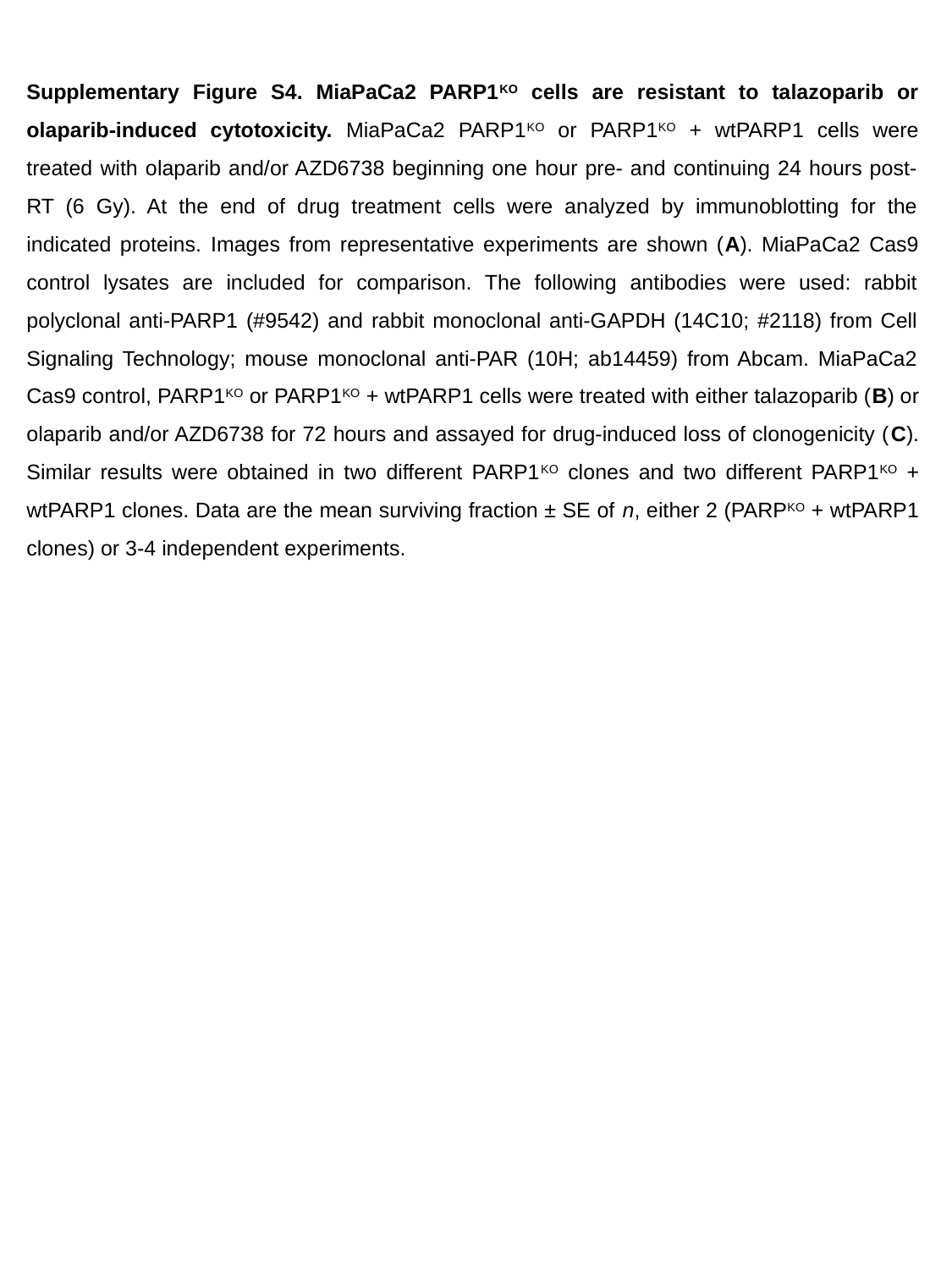

Supplementary Figure S4. MiaPaCa2 PARP1KO cells are resistant to talazoparib or olaparib-induced cytotoxicity. MiaPaCa2 PARP1KO or PARP1KO + wtPARP1 cells were treated with olaparib and/or AZD6738 beginning one hour pre- and continuing 24 hours post-RT (6 Gy). At the end of drug treatment cells were analyzed by immunoblotting for the indicated proteins. Images from representative experiments are shown (A). MiaPaCa2 Cas9 control lysates are included for comparison. The following antibodies were used: rabbit polyclonal anti-PARP1 (#9542) and rabbit monoclonal anti-GAPDH (14C10; #2118) from Cell Signaling Technology; mouse monoclonal anti-PAR (10H; ab14459) from Abcam. MiaPaCa2 Cas9 control, PARP1KO or PARP1KO + wtPARP1 cells were treated with either talazoparib (B) or olaparib and/or AZD6738 for 72 hours and assayed for drug-induced loss of clonogenicity (C). Similar results were obtained in two different PARP1KO clones and two different PARP1KO + wtPARP1 clones. Data are the mean surviving fraction ± SE of n, either 2 (PARPKO + wtPARP1 clones) or 3-4 independent experiments.